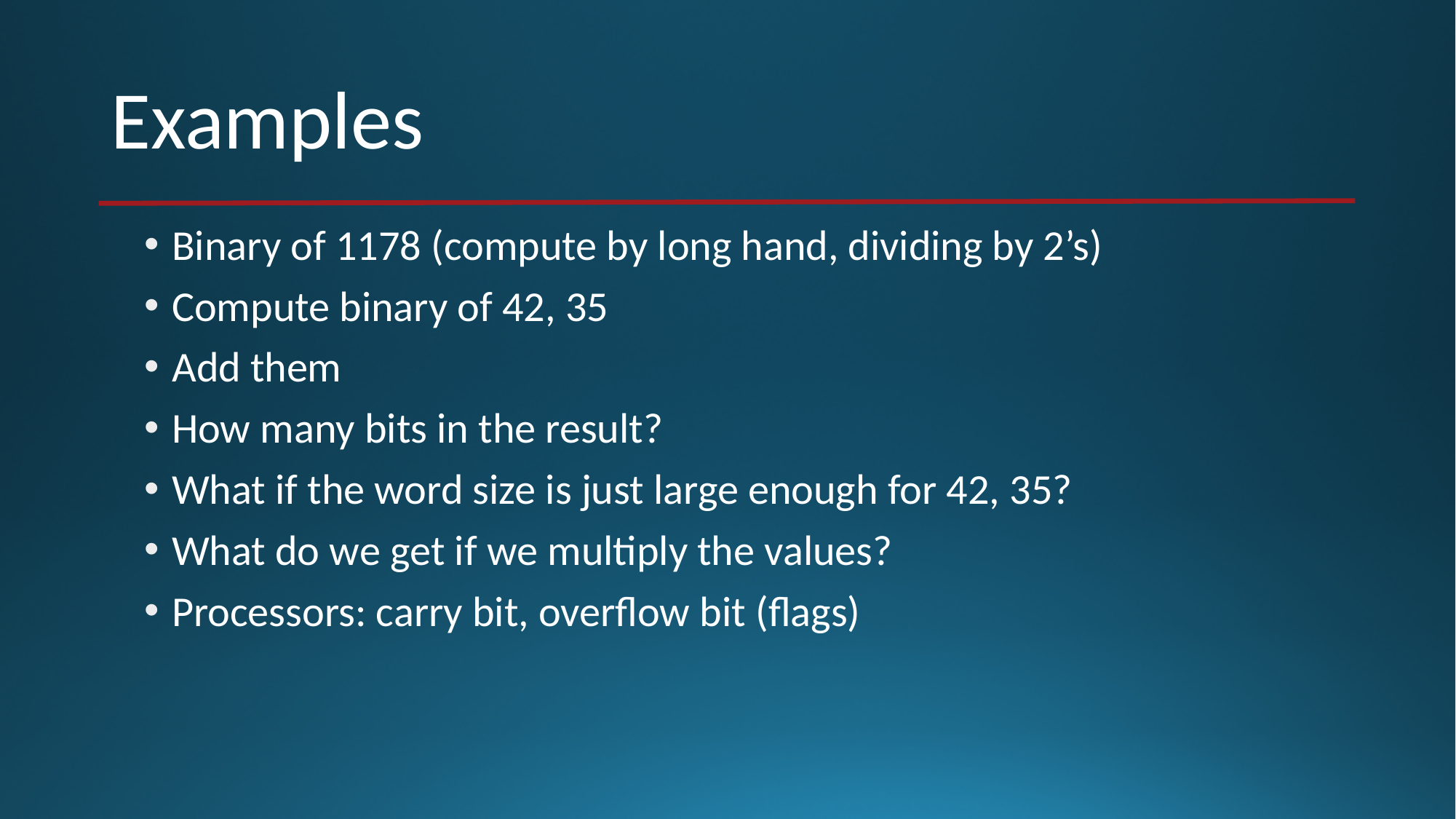

# Examples
Binary of 1178 (compute by long hand, dividing by 2’s)
Compute binary of 42, 35
Add them
How many bits in the result?
What if the word size is just large enough for 42, 35?
What do we get if we multiply the values?
Processors: carry bit, overflow bit (flags)